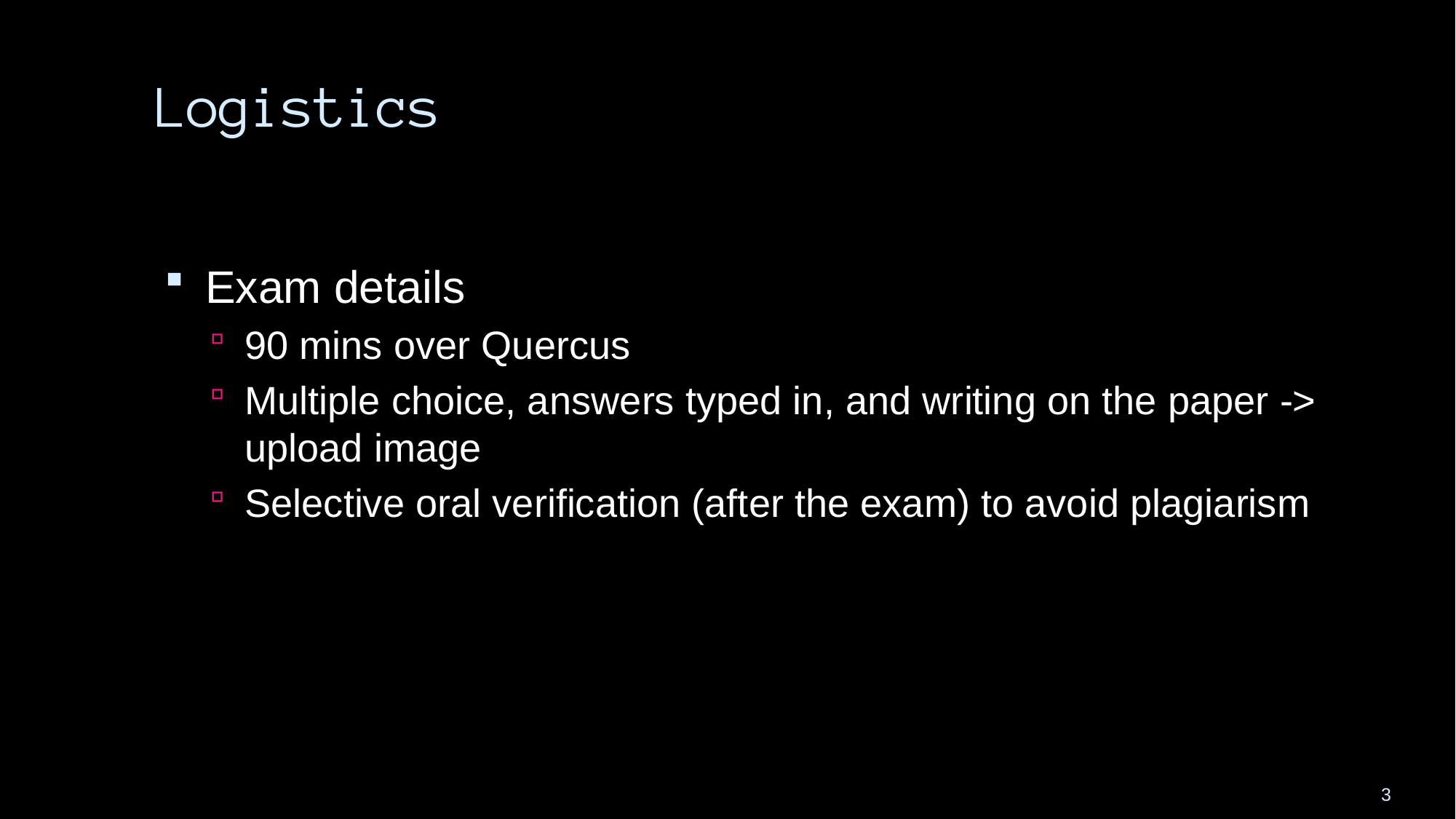

# Logistics

Exam details
90 mins over Quercus
Multiple choice, answers typed in, and writing on the paper -> upload image
Selective oral verification (after the exam) to avoid plagiarism
3